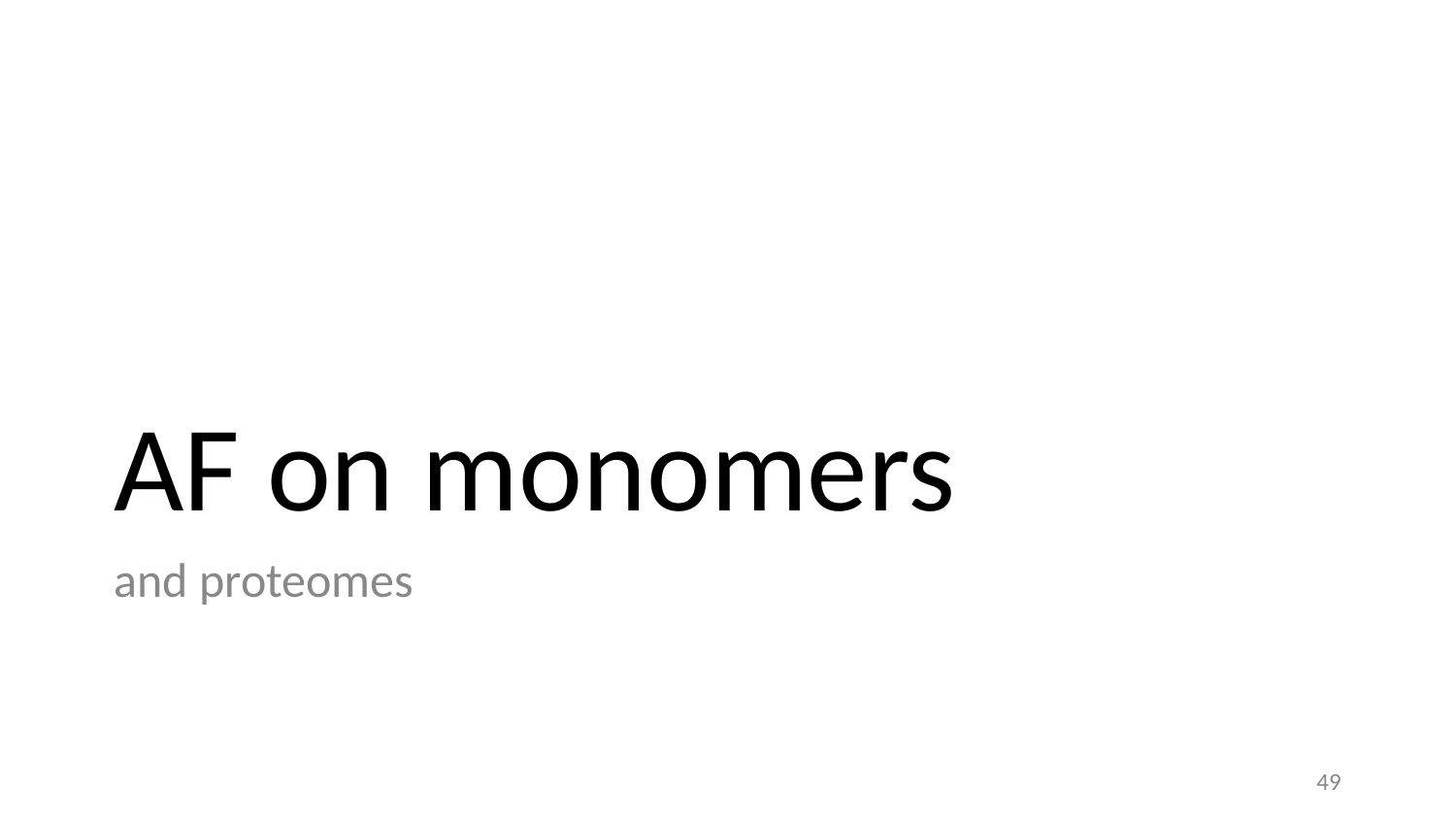

# AF on monomers
and proteomes
49